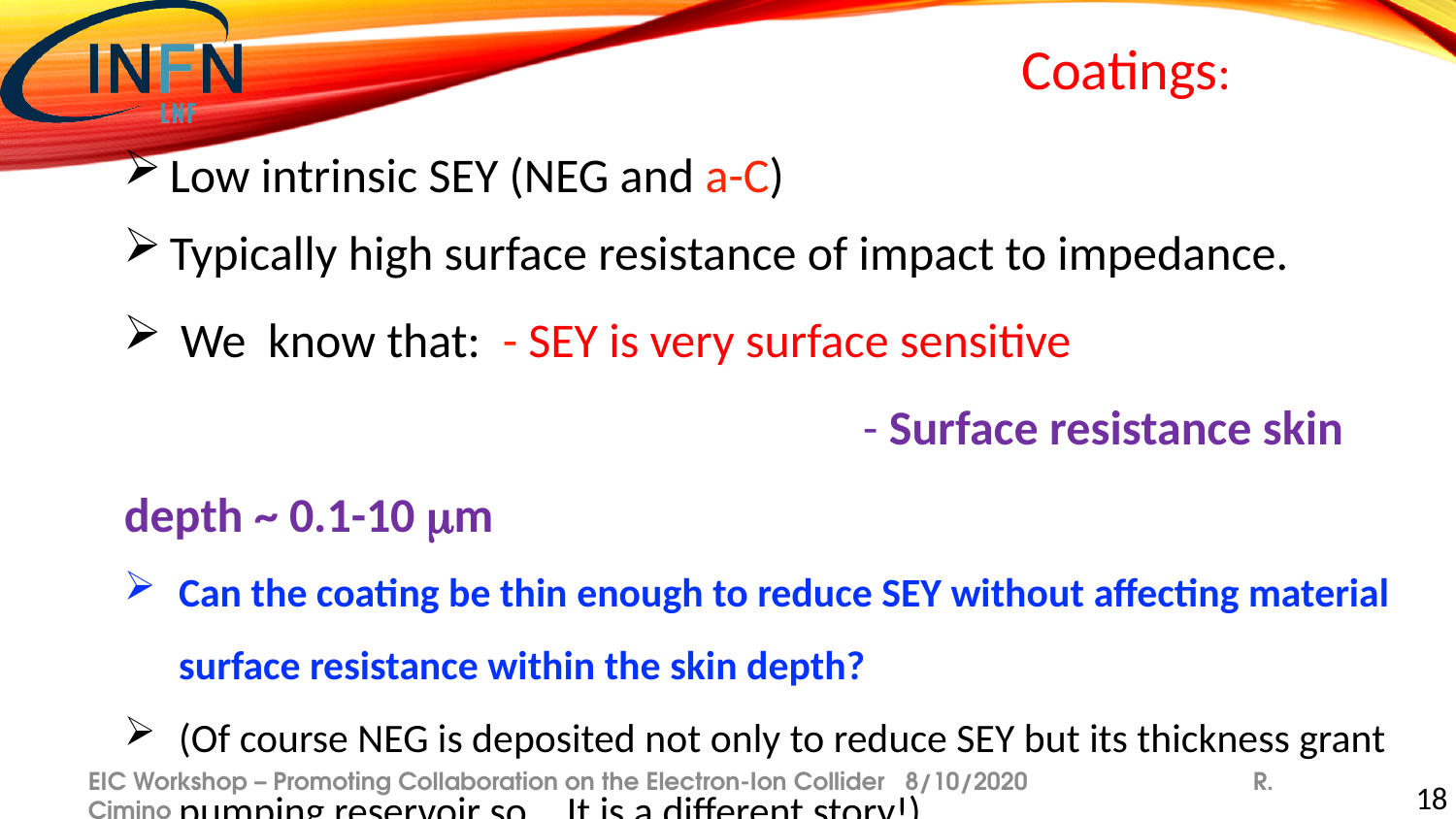

Coatings:

Low intrinsic SEY (NEG and a-C)

Typically high surface resistance of impact to impedance.
 We  know that:  - SEY is very surface sensitive
					 - Surface resistance skin depth ~ 0.1-10 μm
Can the coating be thin enough to reduce SEY without affecting material surface resistance within the skin depth?
(Of course NEG is deposited not only to reduce SEY but its thickness grant pumping reservoir so... It is a different story!)